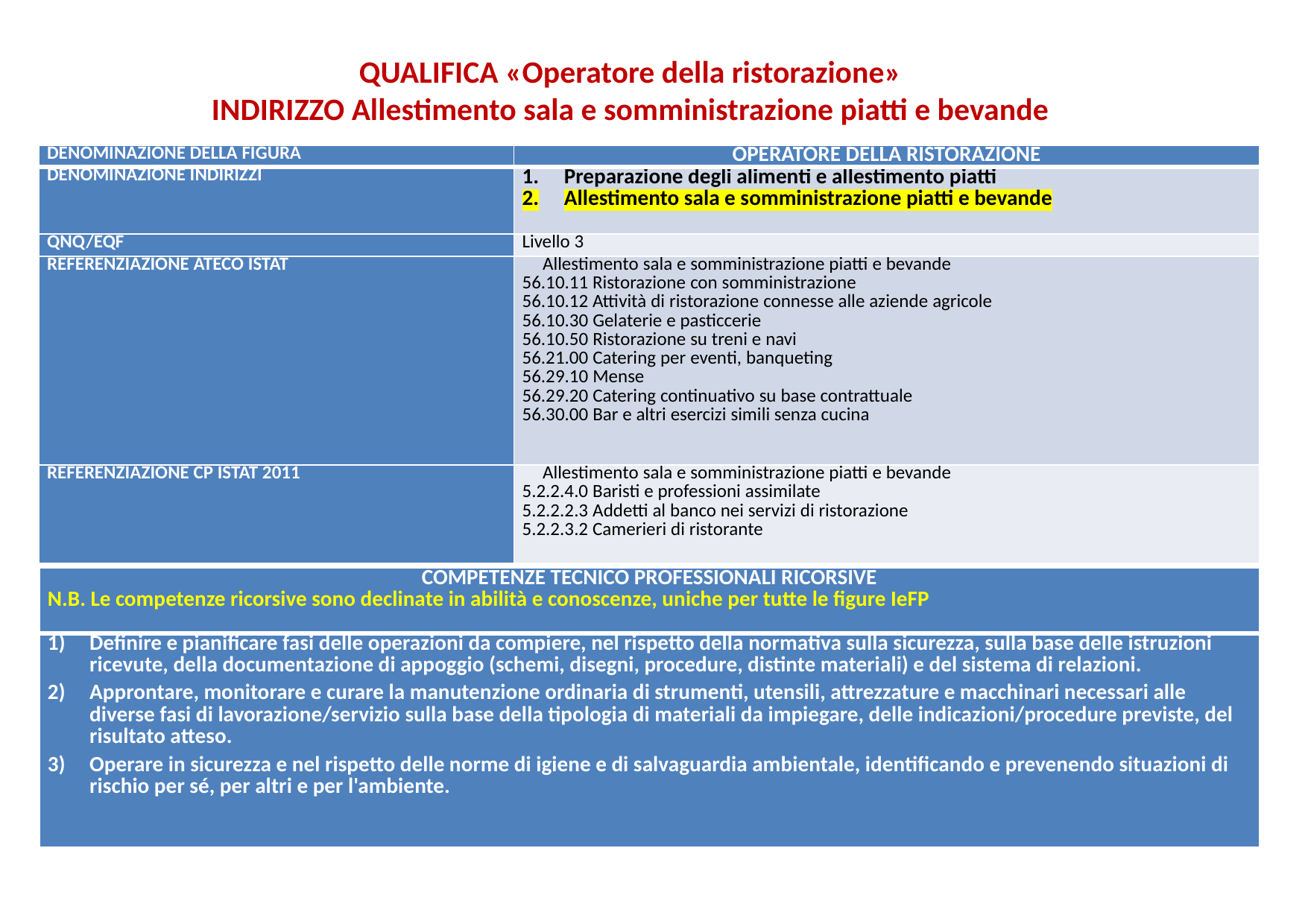

# QUALIFICA «Operatore della ristorazione» INDIRIZZO Allestimento sala e somministrazione piatti e bevande
| DENOMINAZIONE DELLA FIGURA | OPERATORE DELLA RISTORAZIONE |
| --- | --- |
| DENOMINAZIONE INDIRIZZI | Preparazione degli alimenti e allestimento piatti Allestimento sala e somministrazione piatti e bevande |
| QNQ/EQF | Livello 3 |
| REFERENZIAZIONE ATECO ISTAT | Allestimento sala e somministrazione piatti e bevande 56.10.11 Ristorazione con somministrazione 56.10.12 Attività di ristorazione connesse alle aziende agricole 56.10.30 Gelaterie e pasticcerie 56.10.50 Ristorazione su treni e navi 56.21.00 Catering per eventi, banqueting 56.29.10 Mense 56.29.20 Catering continuativo su base contrattuale 56.30.00 Bar e altri esercizi simili senza cucina |
| REFERENZIAZIONE CP ISTAT 2011 | Allestimento sala e somministrazione piatti e bevande 5.2.2.4.0 Baristi e professioni assimilate 5.2.2.2.3 Addetti al banco nei servizi di ristorazione 5.2.2.3.2 Camerieri di ristorante |
| COMPETENZE TECNICO PROFESSIONALI RICORSIVE N.B. Le competenze ricorsive sono declinate in abilità e conoscenze, uniche per tutte le figure IeFP |
| --- |
| Definire e pianificare fasi delle operazioni da compiere, nel rispetto della normativa sulla sicurezza, sulla base delle istruzioni ricevute, della documentazione di appoggio (schemi, disegni, procedure, distinte materiali) e del sistema di relazioni. Approntare, monitorare e curare la manutenzione ordinaria di strumenti, utensili, attrezzature e macchinari necessari alle diverse fasi di lavorazione/servizio sulla base della tipologia di materiali da impiegare, delle indicazioni/procedure previste, del risultato atteso. Operare in sicurezza e nel rispetto delle norme di igiene e di salvaguardia ambientale, identificando e prevenendo situazioni di rischio per sé, per altri e per l'ambiente. |